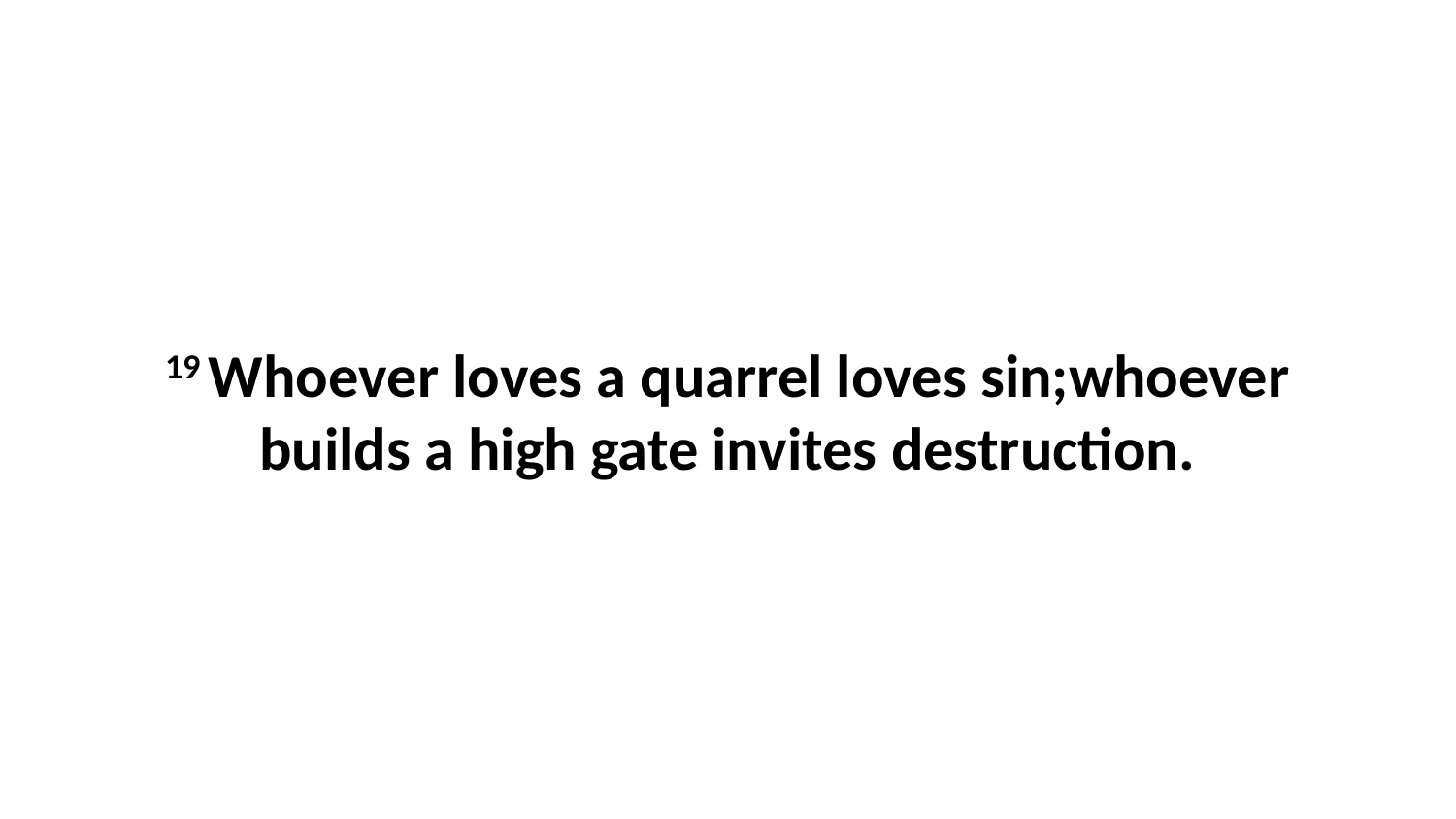

19 Whoever loves a quarrel loves sin;whoever builds a high gate invites destruction.